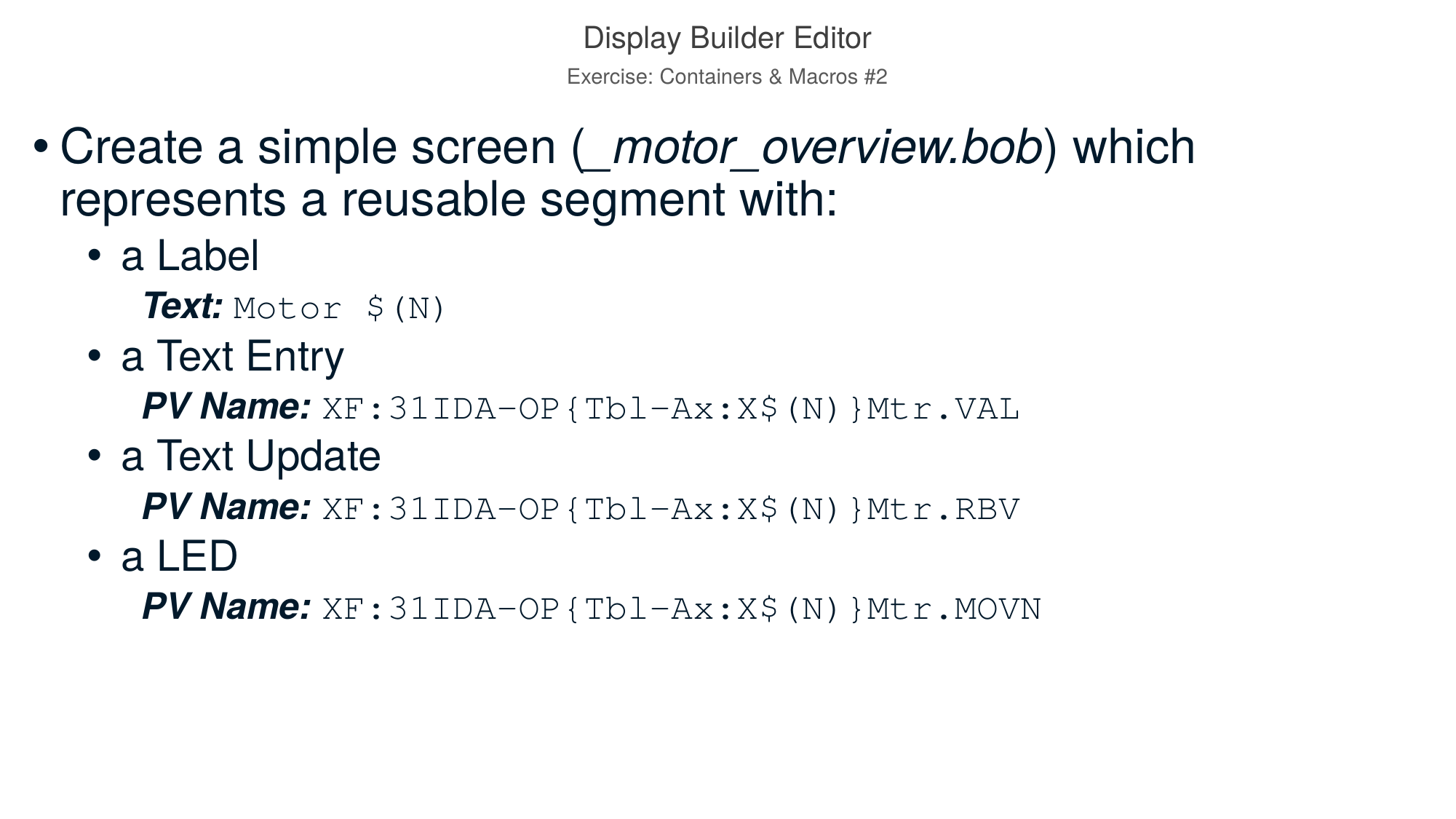

# Display Builder Editor
Exercise: Containers & Macros #2
Create a simple screen (_motor_overview.bob) which represents a reusable segment with:
a Label
Text: Motor $(N)
a Text Entry
PV Name: XF:31IDA-OP{Tbl-Ax:X$(N)}Mtr.VAL
a Text Update
PV Name: XF:31IDA-OP{Tbl-Ax:X$(N)}Mtr.RBV
a LED
PV Name: XF:31IDA-OP{Tbl-Ax:X$(N)}Mtr.MOVN